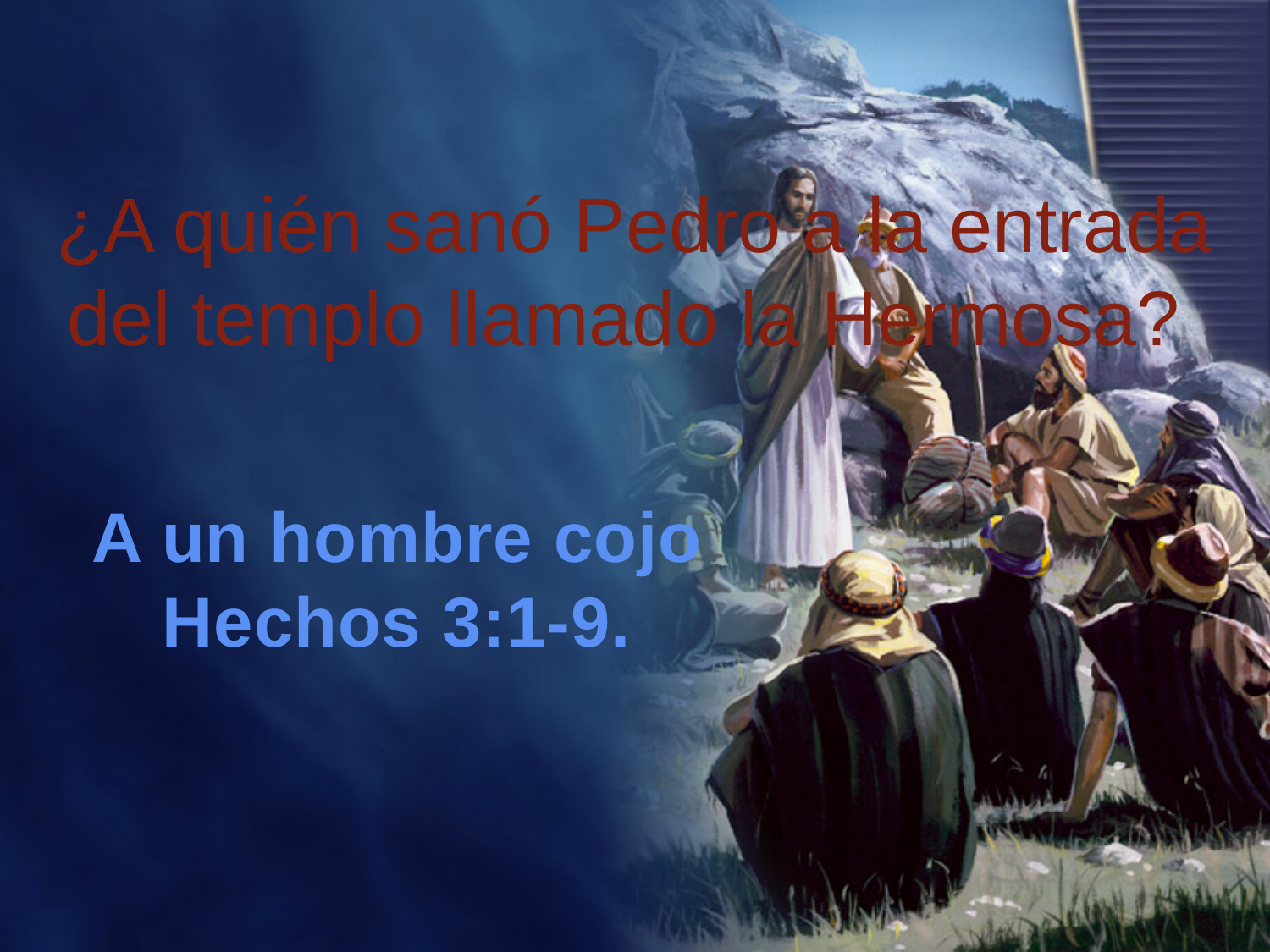

¿A quién sanó Pedro a la entrada del templo llamado la Hermosa?
A un hombre cojo
Hechos 3:1-9.